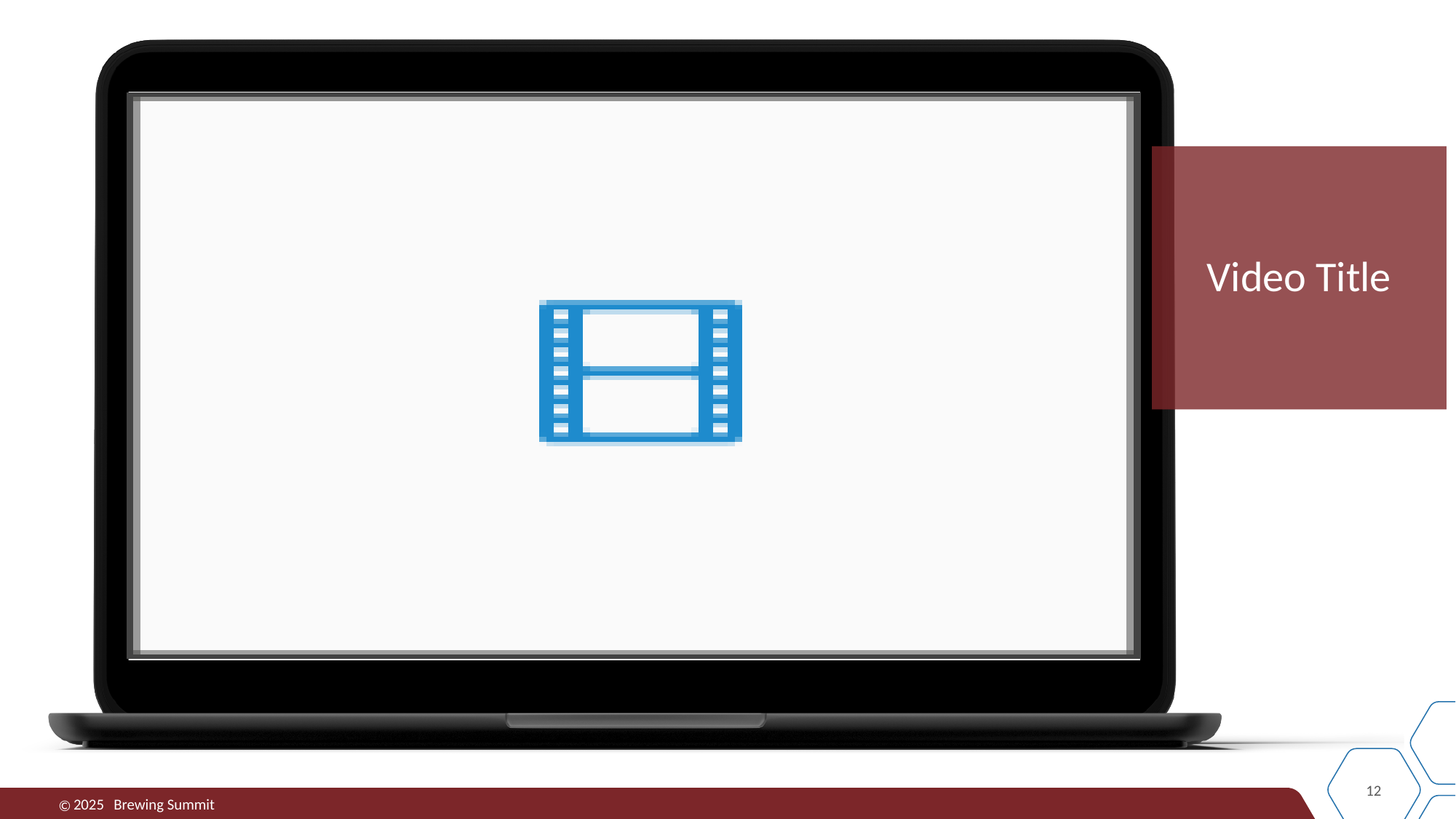

# Video Title
12
2025
Brewing Summit